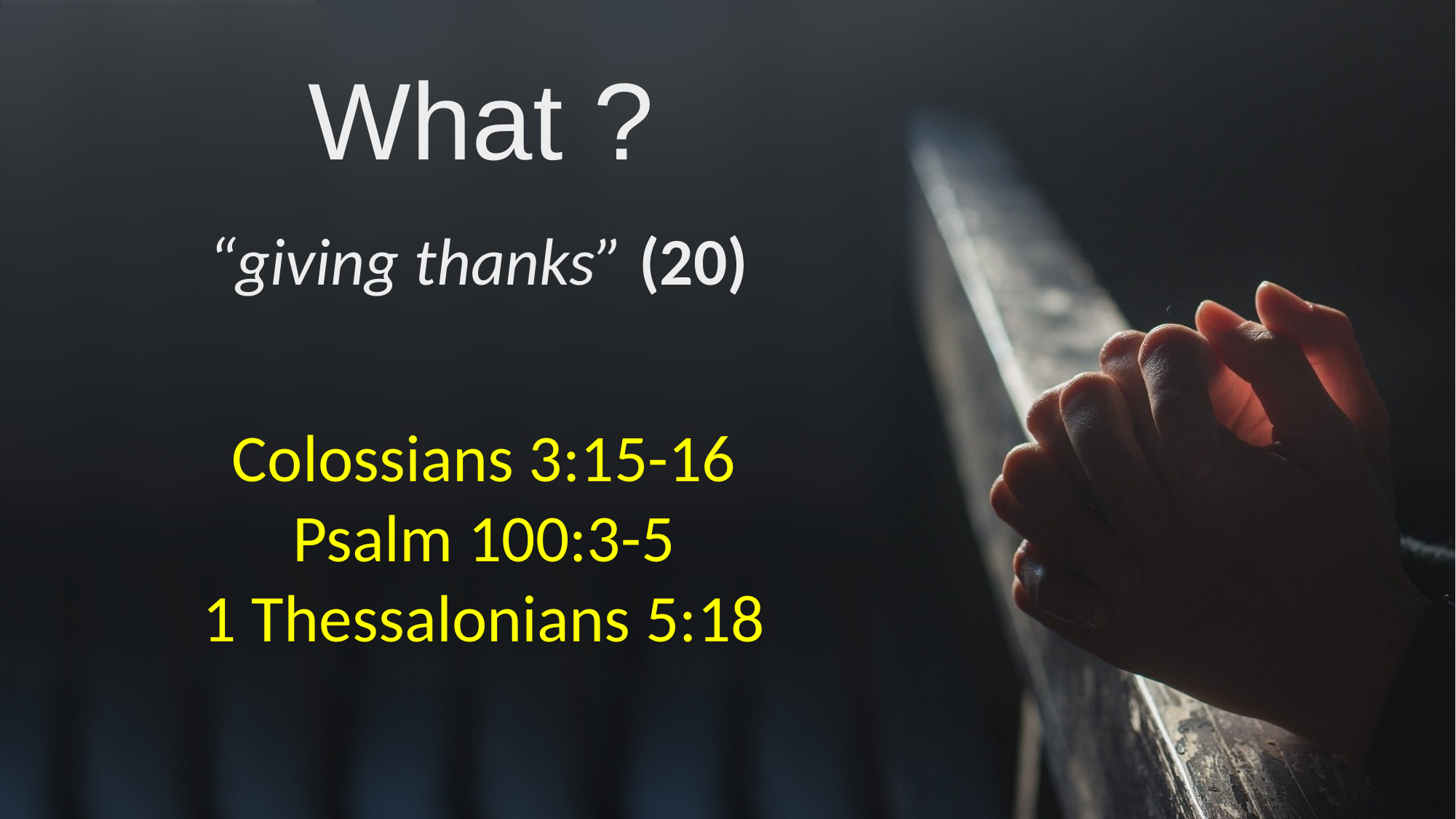

# What ?
“giving thanks” (20)
Colossians 3:15-16
Psalm 100:3-5
1 Thessalonians 5:18